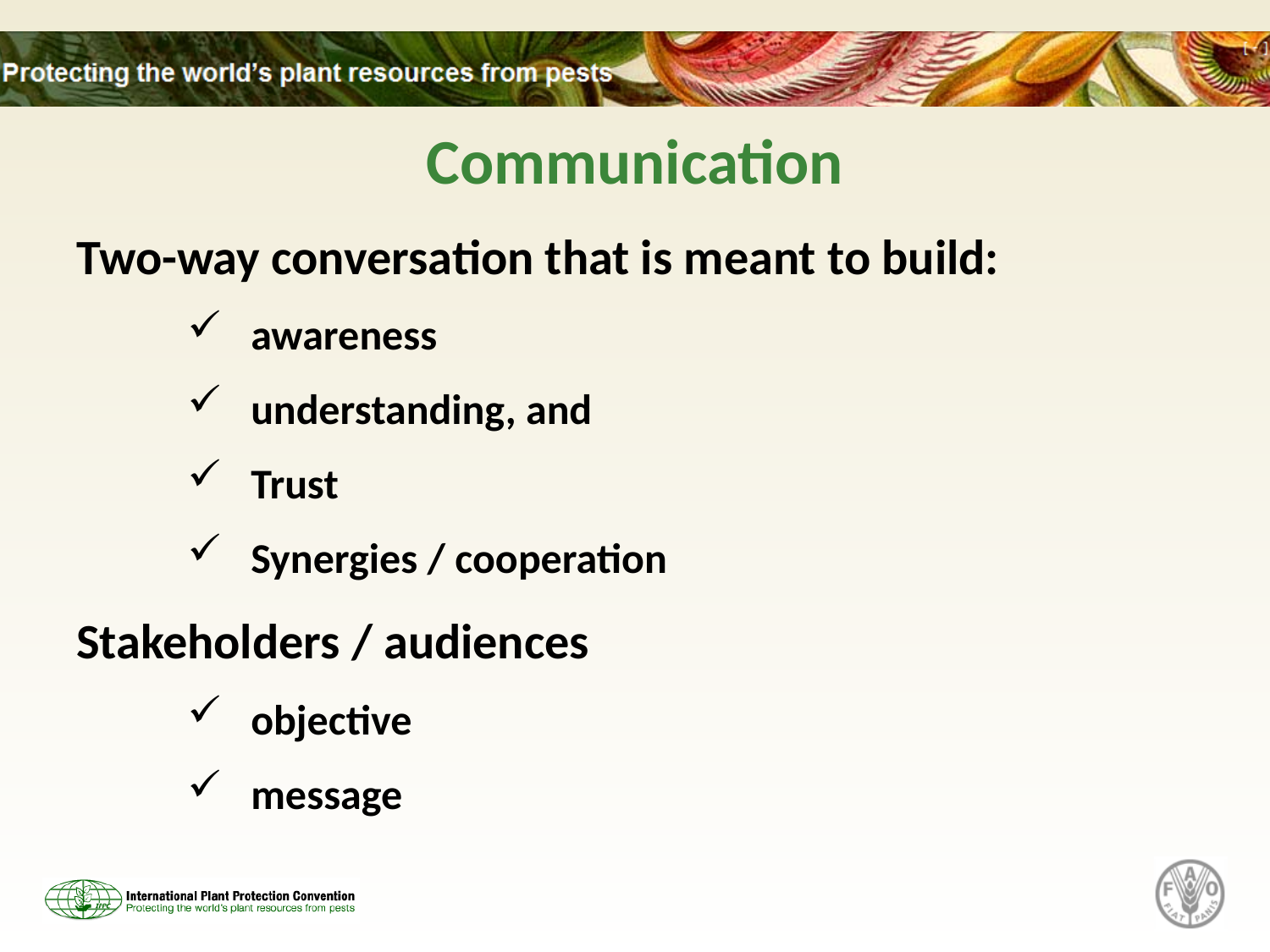

# Communication
Two-way conversation that is meant to build:
awareness
understanding, and
Trust
Synergies / cooperation
Stakeholders / audiences
objective
message